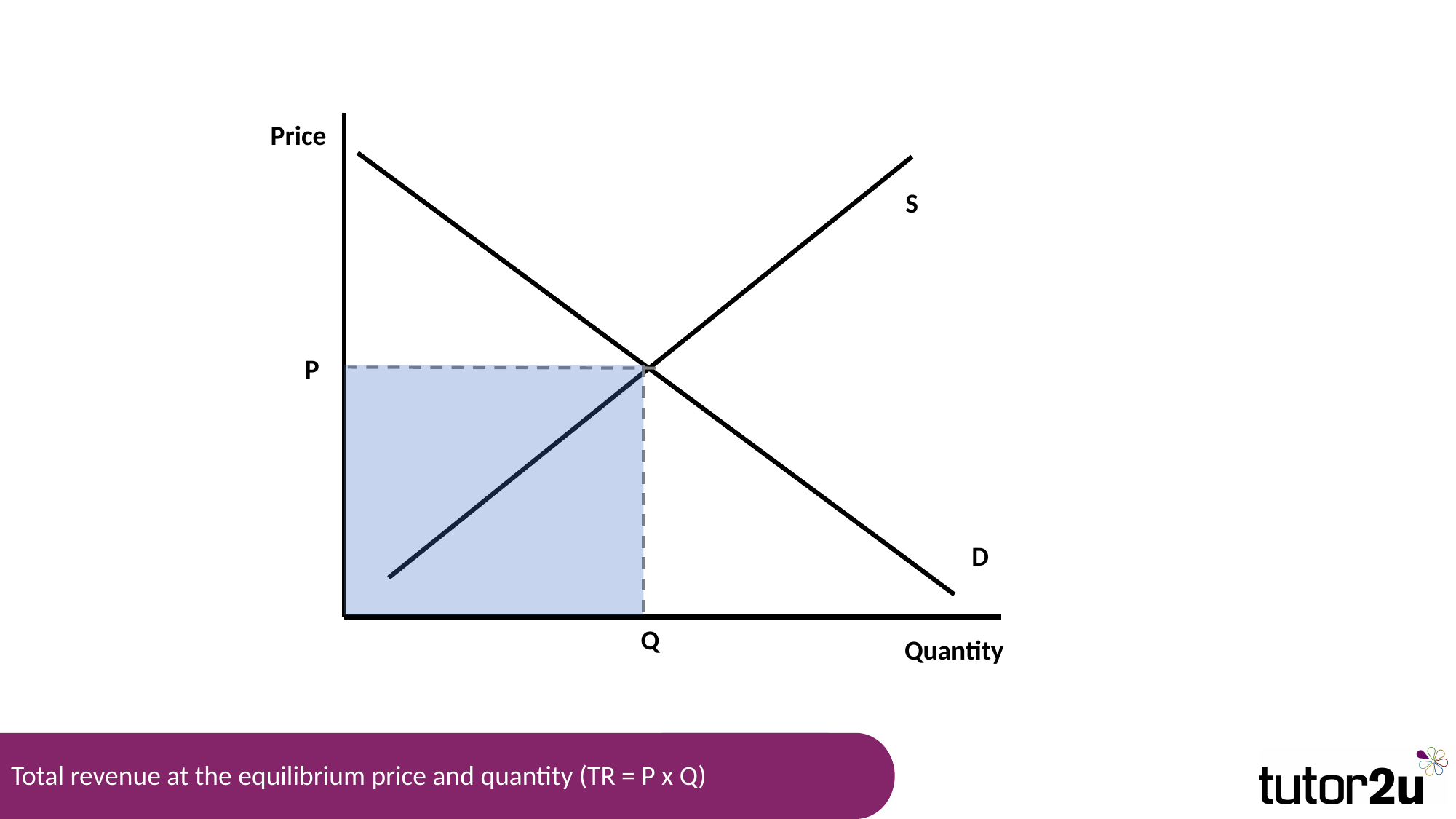

Price
S
P

D
Q
Quantity
# Total revenue at the equilibrium price and quantity (TR = P x Q)